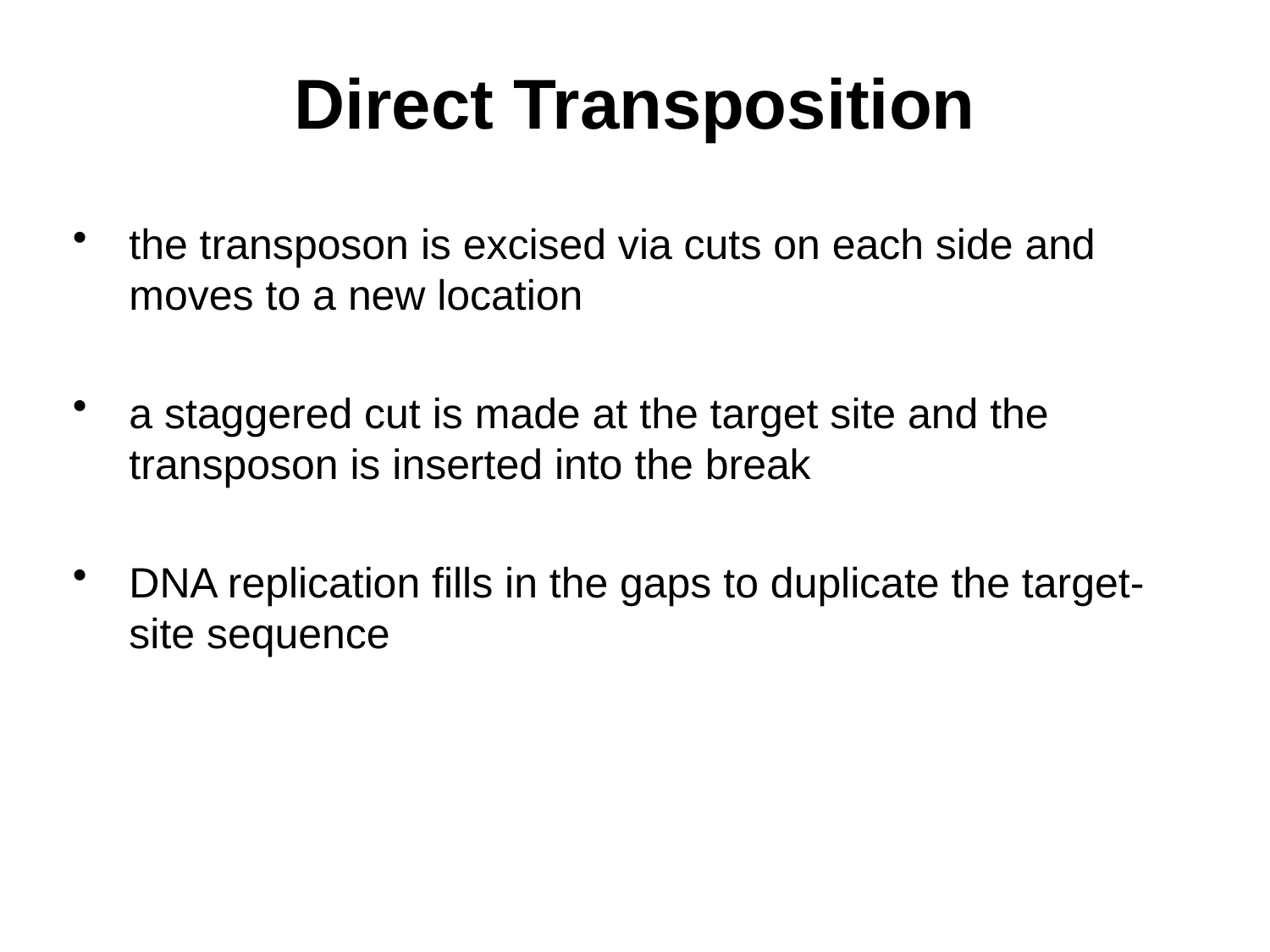

# Direct Transposition
the transposon is excised via cuts on each side and moves to a new location

a staggered cut is made at the target site and the transposon is inserted into the break

DNA replication fills in the gaps to duplicate the target-site sequence